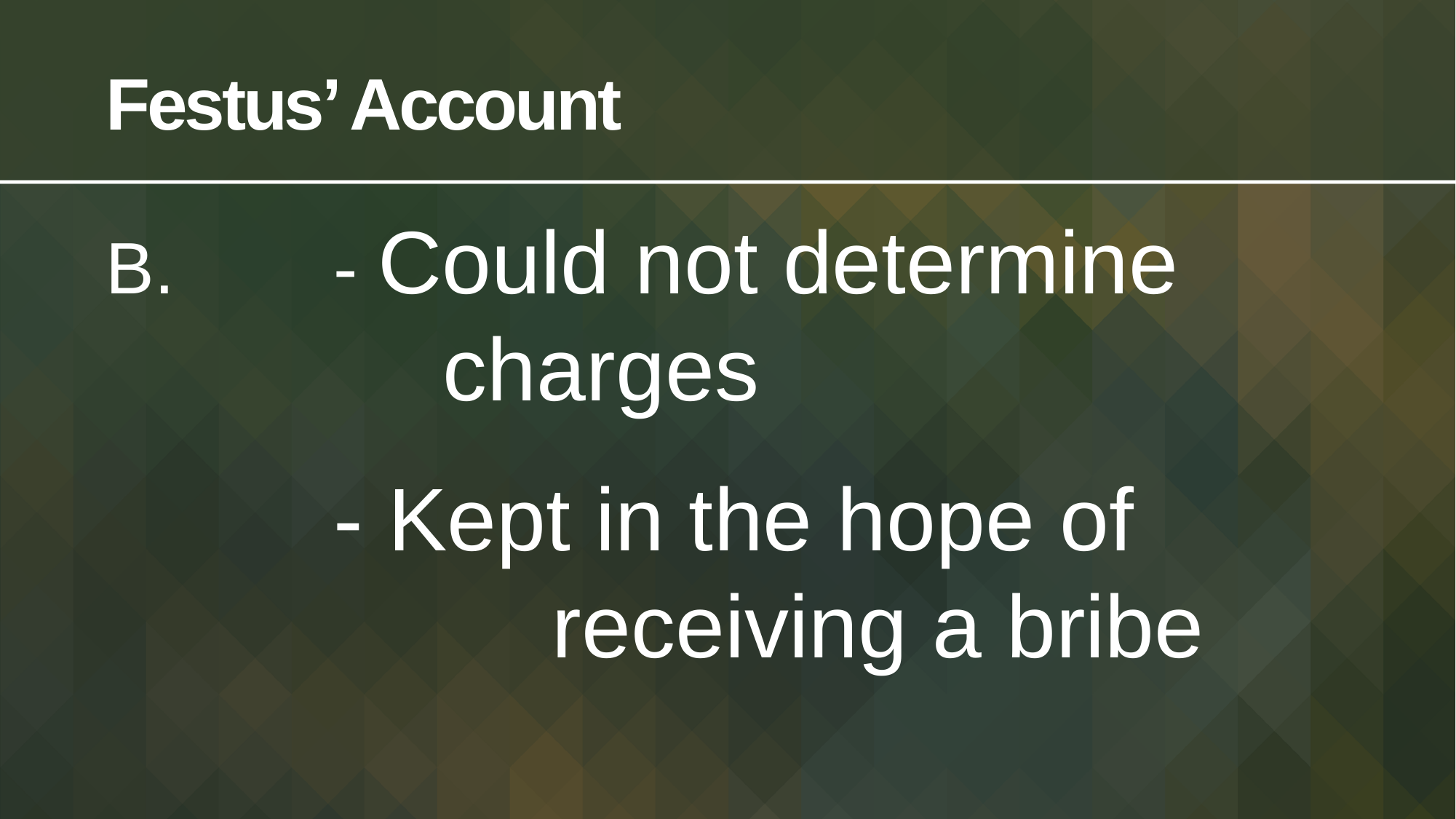

# Festus’ Account
 	- Could not determine 				charges
 	- Kept in the hope of 				 	receiving a bribe